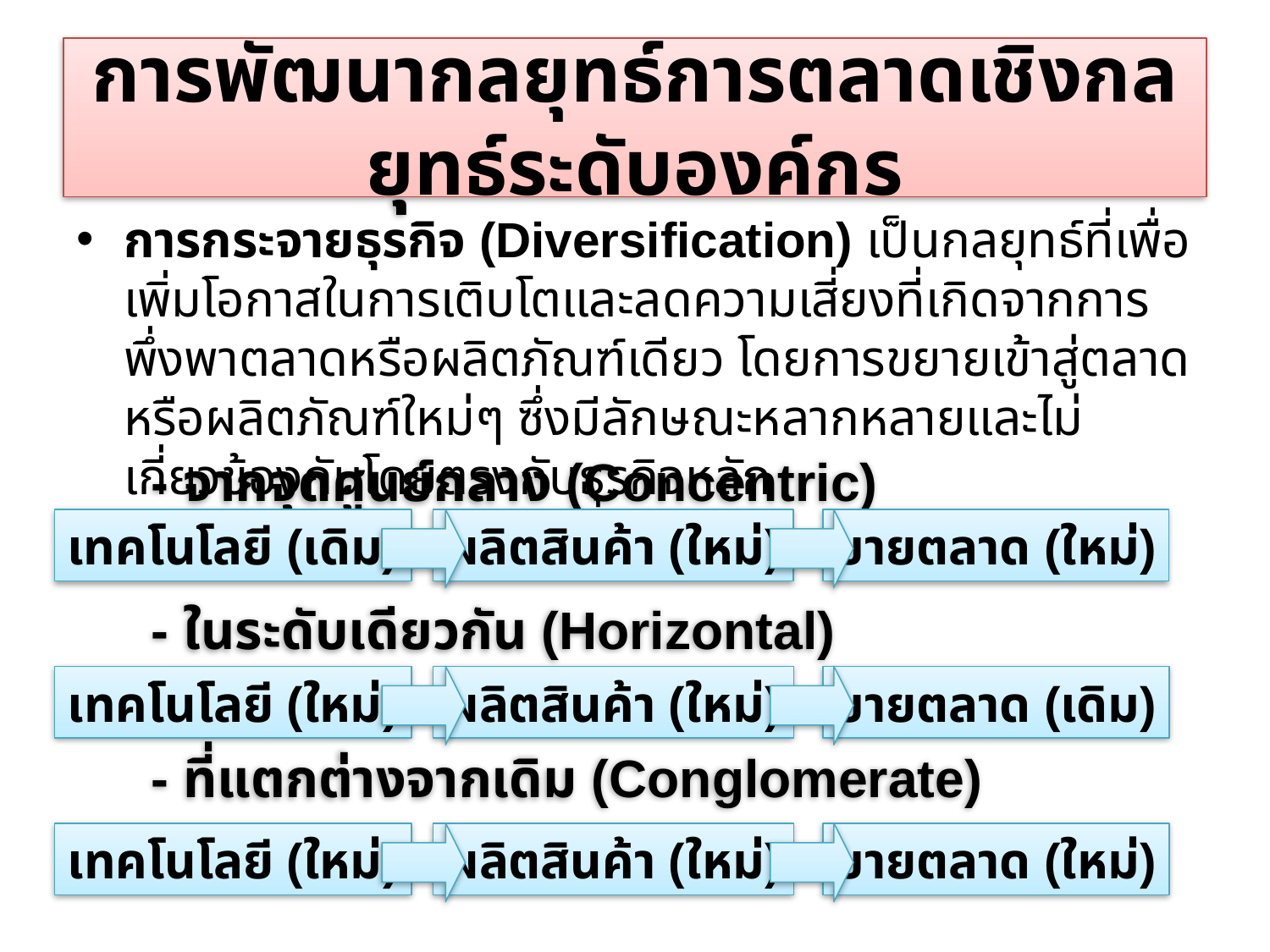

# การพัฒนากลยุทธ์การตลาดเชิงกลยุทธ์ระดับองค์กร
การกระจายธุรกิจ (Diversification) เป็นกลยุทธ์ที่เพื่อเพิ่มโอกาสในการเติบโตและลดความเสี่ยงที่เกิดจากการพึ่งพาตลาดหรือผลิตภัณฑ์เดียว โดยการขยายเข้าสู่ตลาดหรือผลิตภัณฑ์ใหม่ๆ ซึ่งมีลักษณะหลากหลายและไม่เกี่ยวข้องกันโดยตรงกับธุรกิจหลัก
- จากจุดศูนย์กลาง (Concentric)

- ในระดับเดียวกัน (Horizontal)

- ที่แตกต่างจากเดิม (Conglomerate)
เทคโนโลยี (เดิม)

ผลิตสินค้า (ใหม่)

ขายตลาด (ใหม่)
เทคโนโลยี (ใหม่)

ผลิตสินค้า (ใหม่)

ขายตลาด (เดิม)
เทคโนโลยี (ใหม่)

ผลิตสินค้า (ใหม่)

ขายตลาด (ใหม่)